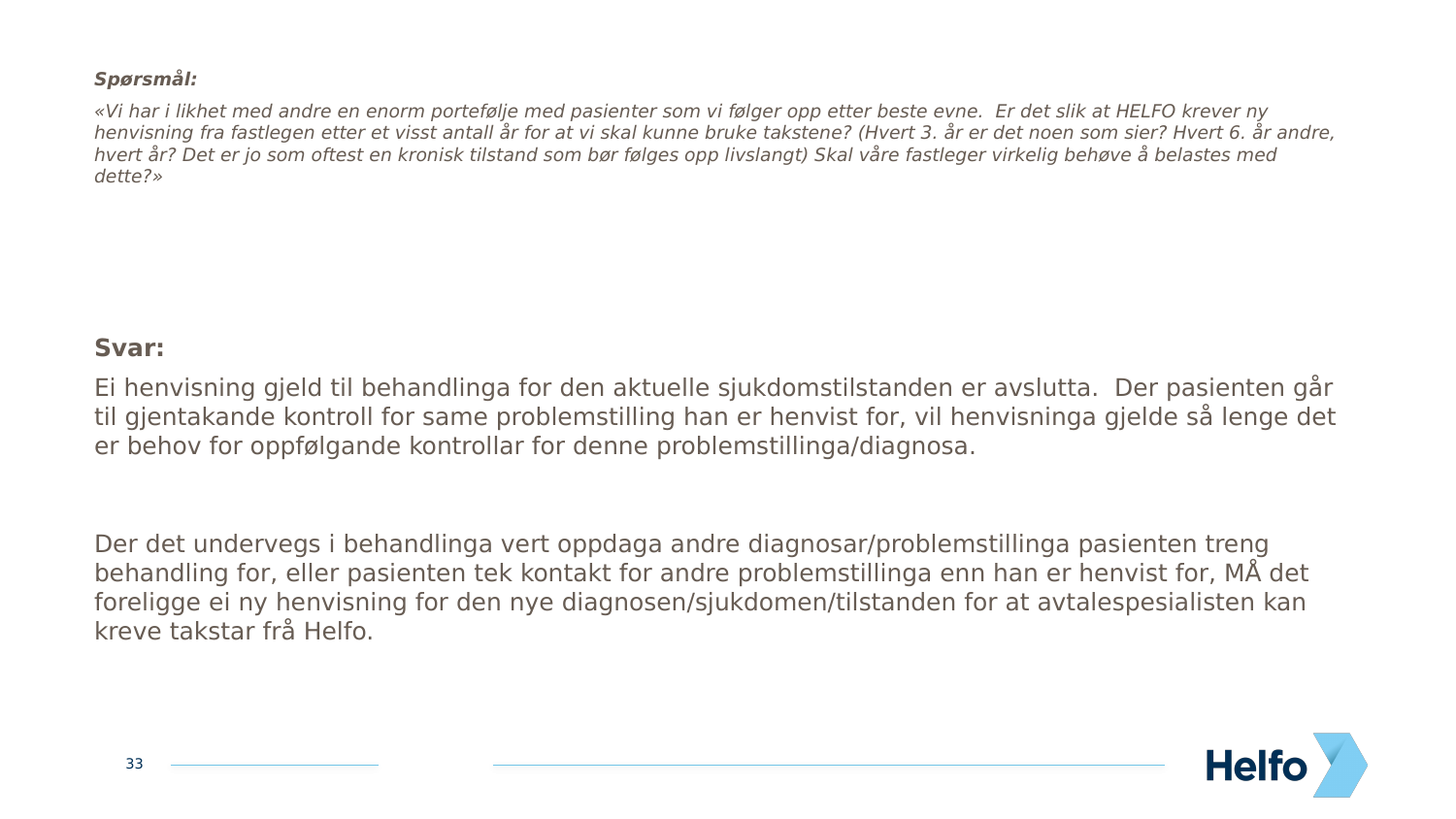

Spørsmål:
«Vi har i likhet med andre en enorm portefølje med pasienter som vi følger opp etter beste evne.  Er det slik at HELFO krever ny henvisning fra fastlegen etter et visst antall år for at vi skal kunne bruke takstene? (Hvert 3. år er det noen som sier? Hvert 6. år andre, hvert år? Det er jo som oftest en kronisk tilstand som bør følges opp livslangt) Skal våre fastleger virkelig behøve å belastes med dette?»

Svar:
Ei henvisning gjeld til behandlinga for den aktuelle sjukdomstilstanden er avslutta.  Der pasienten går til gjentakande kontroll for same problemstilling han er henvist for, vil henvisninga gjelde så lenge det er behov for oppfølgande kontrollar for denne problemstillinga/diagnosa.

Der det undervegs i behandlinga vert oppdaga andre diagnosar/problemstillinga pasienten treng behandling for, eller pasienten tek kontakt for andre problemstillinga enn han er henvist for, MÅ det foreligge ei ny henvisning for den nye diagnosen/sjukdomen/tilstanden for at avtalespesialisten kan kreve takstar frå Helfo.

33